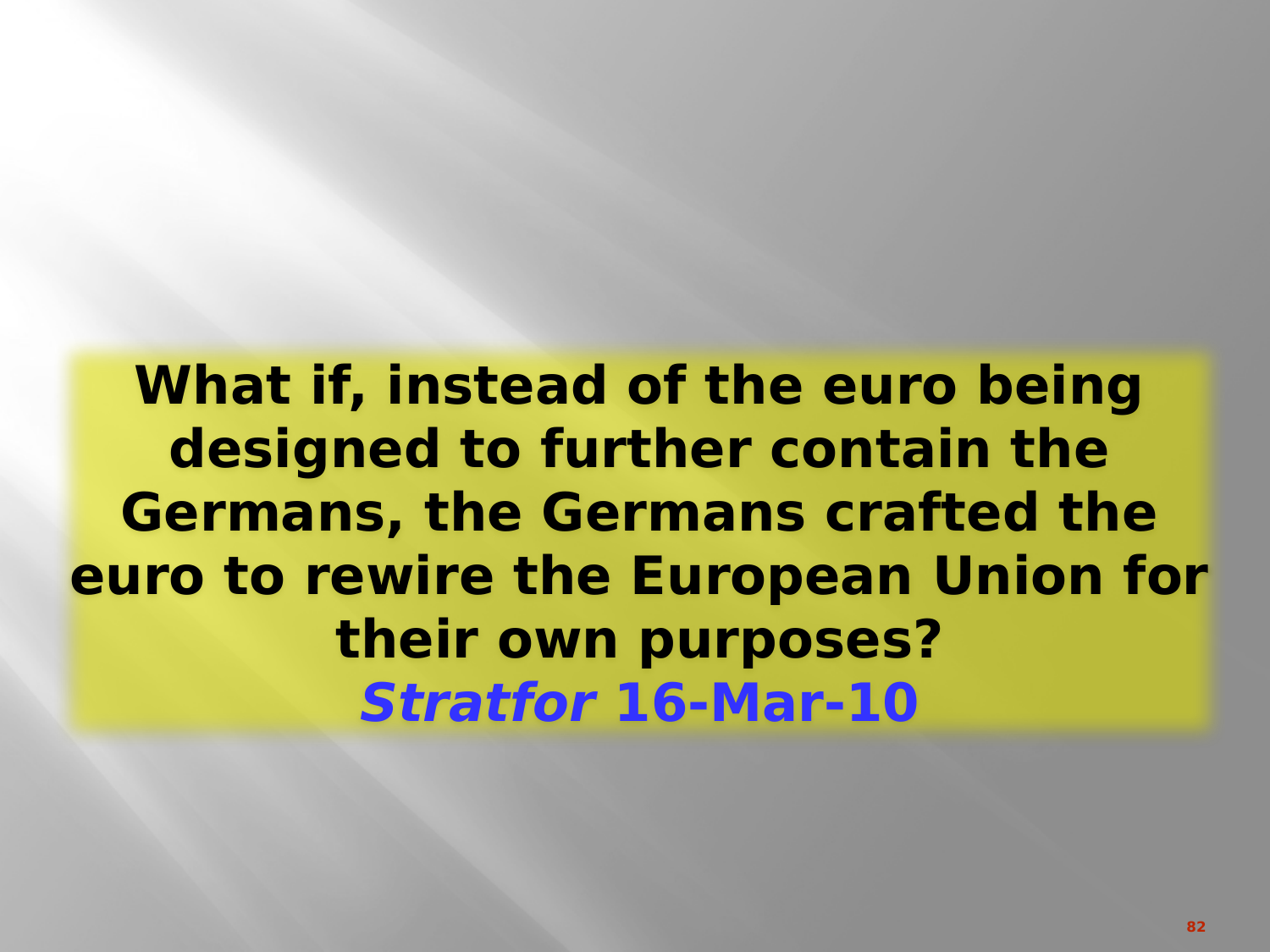

What role did Germany play in causing this crisis?
What if, instead of the euro being designed to further contain the Germans, the Germans crafted the euro to rewire the European Union for their own purposes?
Stratfor 16-Mar-10
82